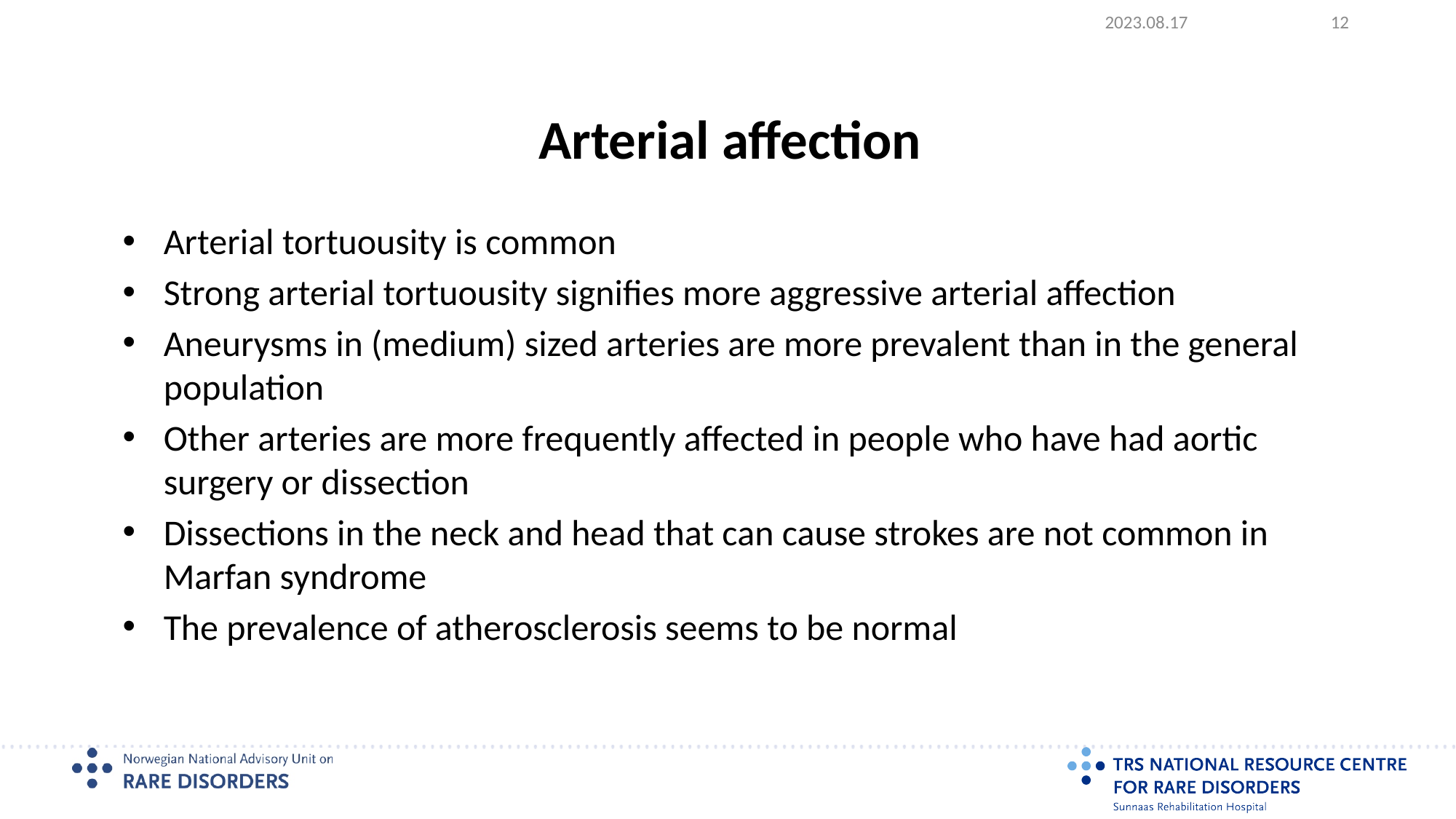

2023.08.17
12
# Arterial affection
Arterial tortuousity is common
Strong arterial tortuousity signifies more aggressive arterial affection
Aneurysms in (medium) sized arteries are more prevalent than in the general population
Other arteries are more frequently affected in people who have had aortic surgery or dissection
Dissections in the neck and head that can cause strokes are not common in Marfan syndrome
The prevalence of atherosclerosis seems to be normal